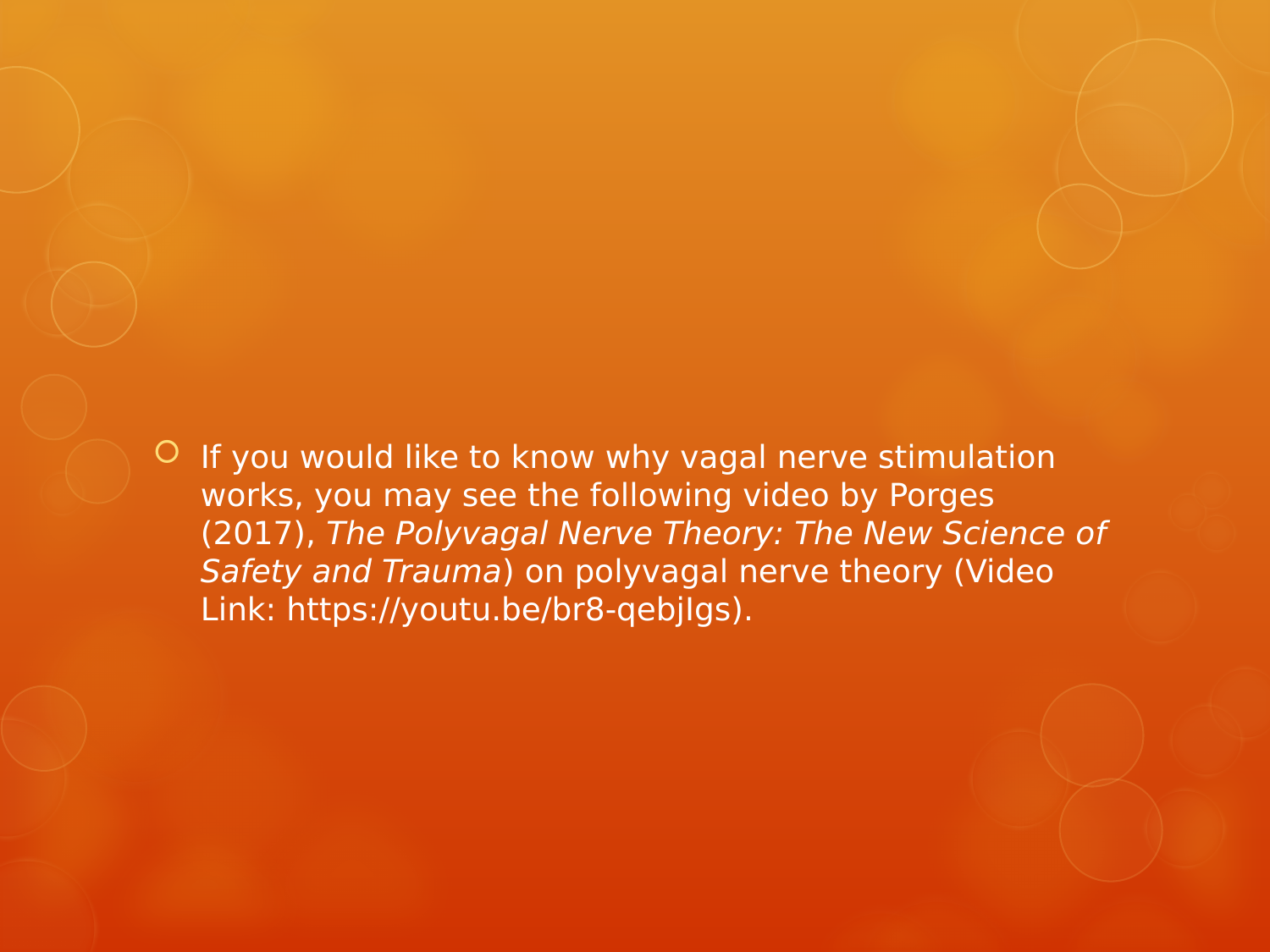

#
If you would like to know why vagal nerve stimulation works, you may see the following video by Porges (2017), The Polyvagal Nerve Theory: The New Science of Safety and Trauma) on polyvagal nerve theory (Video Link: https://youtu.be/br8-qebjIgs).